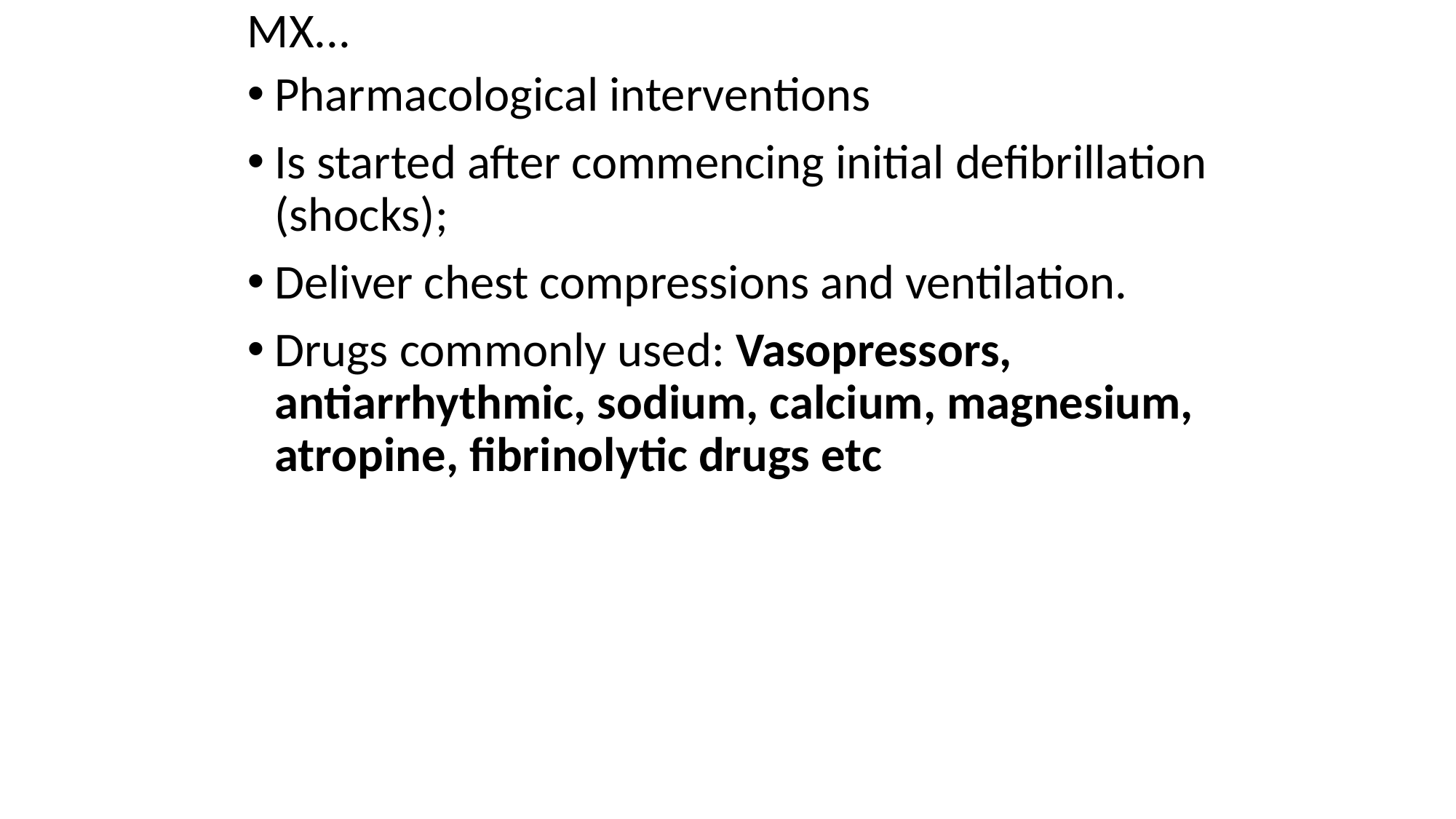

# MX...
Pharmacological interventions
Is started after commencing initial defibrillation (shocks);
Deliver chest compressions and ventilation.
Drugs commonly used: Vasopressors, antiarrhythmic, sodium, calcium, magnesium, atropine, fibrinolytic drugs etc